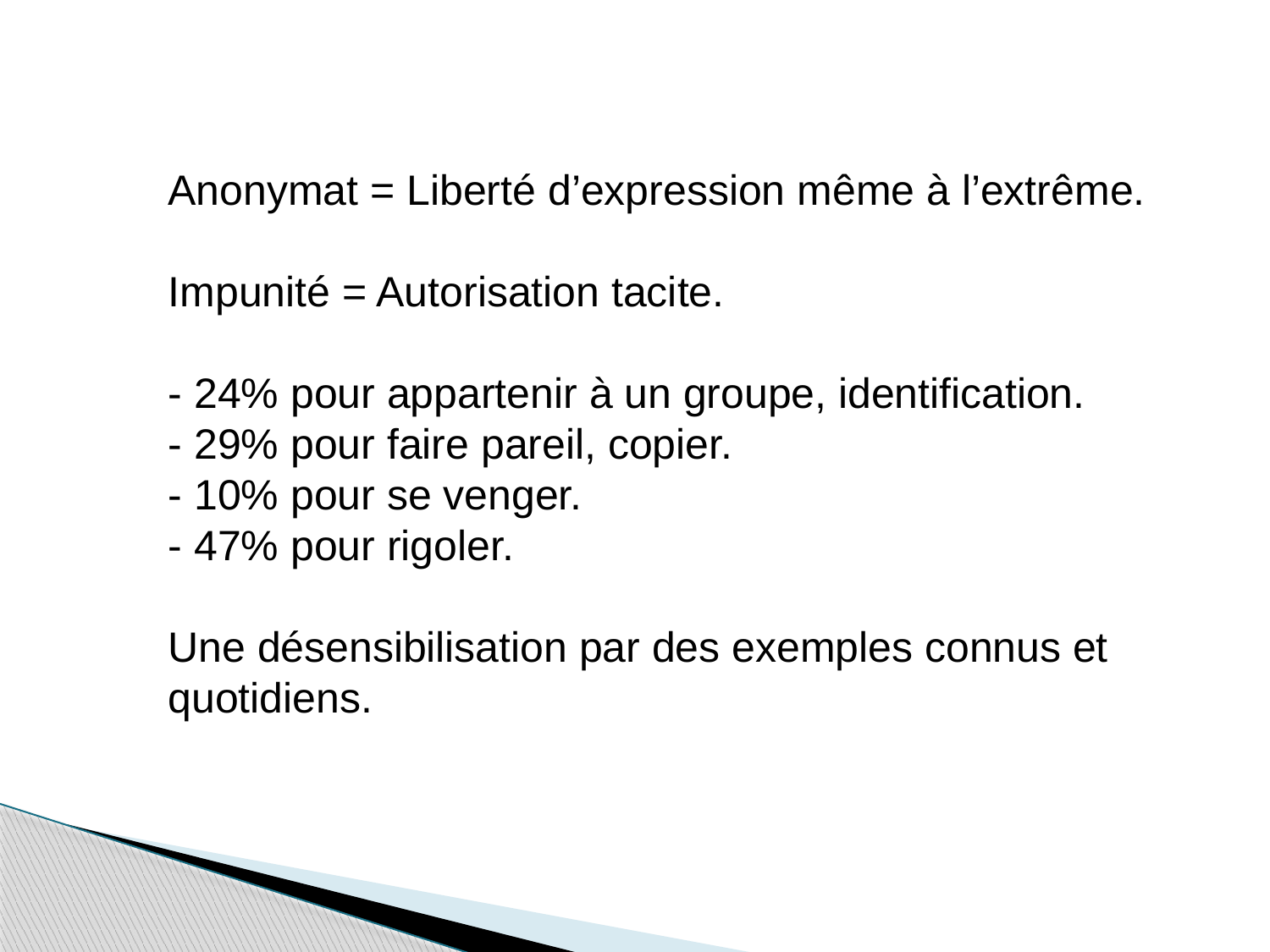

Anonymat = Liberté d’expression même à l’extrême.

Impunité = Autorisation tacite.

- 24% pour appartenir à un groupe, identification.
- 29% pour faire pareil, copier.
- 10% pour se venger.
- 47% pour rigoler.

Une désensibilisation par des exemples connus et
quotidiens.